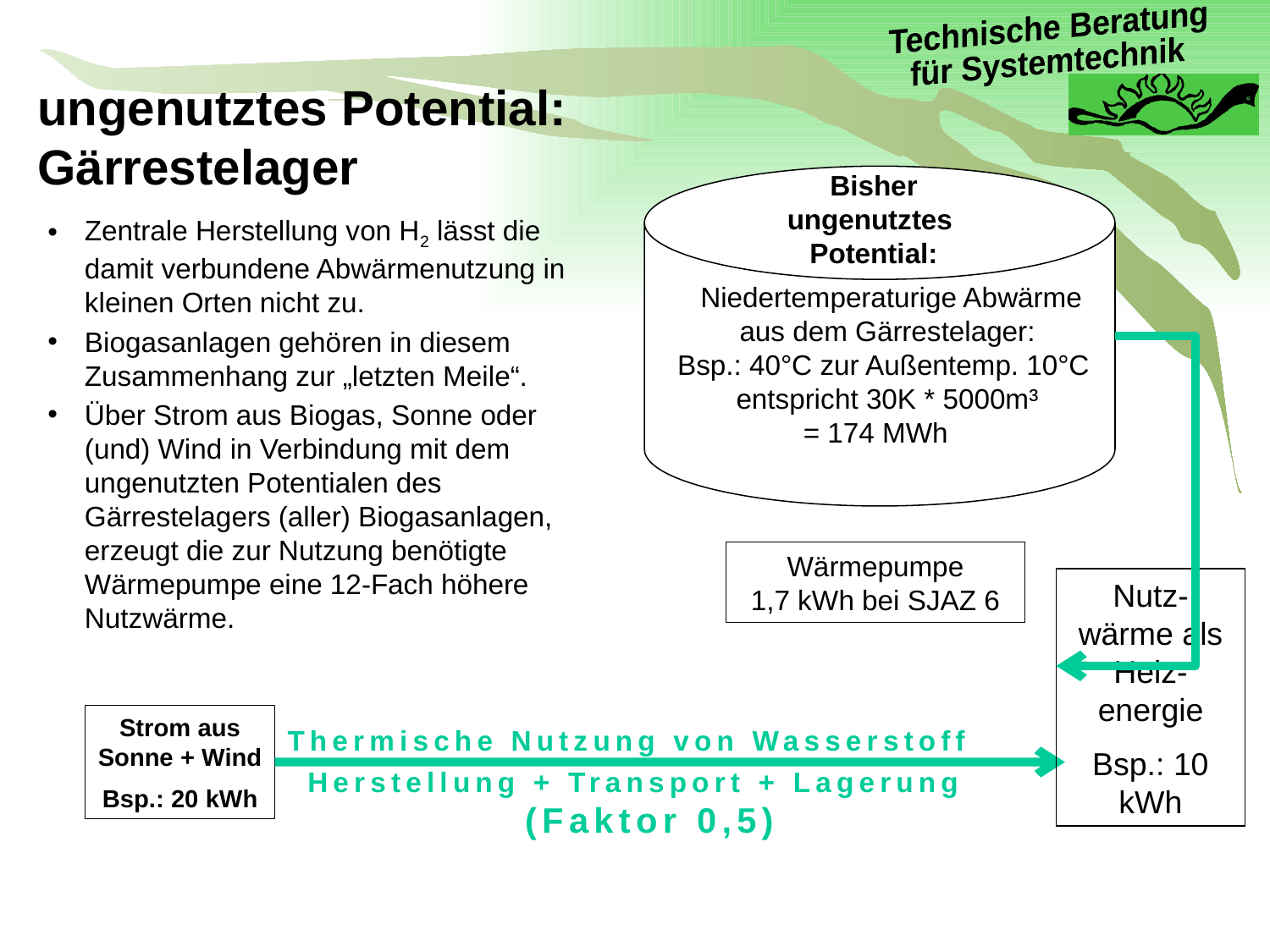

# ungenutztes Potential: Gärrestelager
Bisher ungenutztes
Potential:
   Niedertemperaturige Abwärme
  aus dem Gärrestelager:
  Bsp.: 40°C zur Außentemp. 10°C
  entspricht 30K * 5000m³
= 174 MWh
Zentrale Herstellung von H2 lässt die damit verbundene Abwärmenutzung in kleinen Orten nicht zu.
Biogasanlagen gehören in diesem Zusammenhang zur „letzten Meile“.
Über Strom aus Biogas, Sonne oder (und) Wind in Verbindung mit dem ungenutzten Potentialen des Gärrestelagers (aller) Biogasanlagen, erzeugt die zur Nutzung benötigte Wärmepumpe eine 12-Fach höhere Nutzwärme.
Wärmepumpe
1,7 kWh bei SJAZ 6
Nutz-wärme als Heiz-energie
Bsp.: 10 kWh
Strom aus Sonne + Wind
Bsp.: 20 kWh
Thermische Nutzung von Wasserstoff
Herstellung + Transport + Lagerung
(Faktor 0,5)